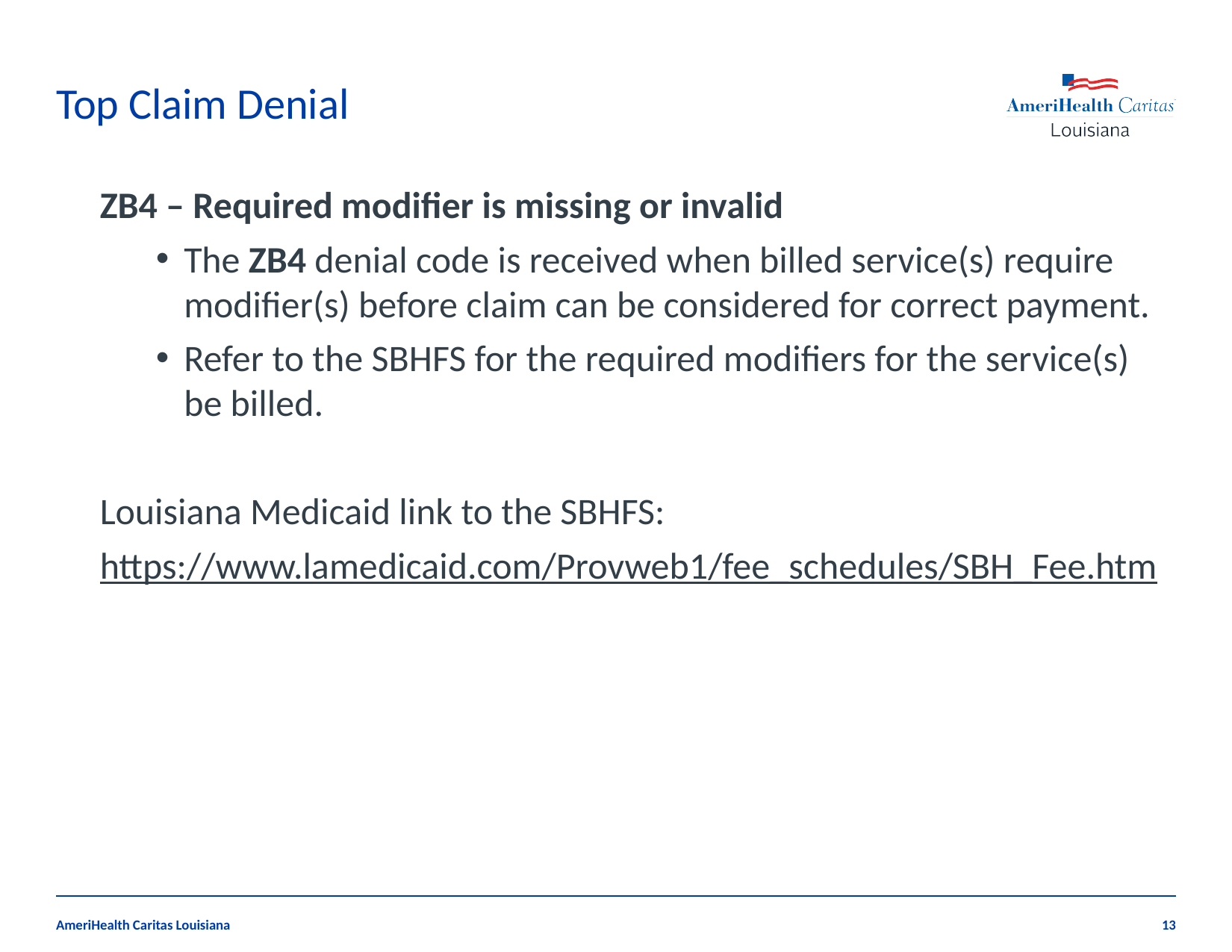

# Top Claim Denial
ZB4 – Required modifier is missing or invalid
The ZB4 denial code is received when billed service(s) require  modifier(s) before claim can be considered for correct payment.
Refer to the SBHFS for the required modifiers for the service(s) be billed.

Louisiana Medicaid link to the SBHFS:
https://www.lamedicaid.com/Provweb1/fee_schedules/SBH_Fee.htm
AmeriHealth Caritas Louisiana
13